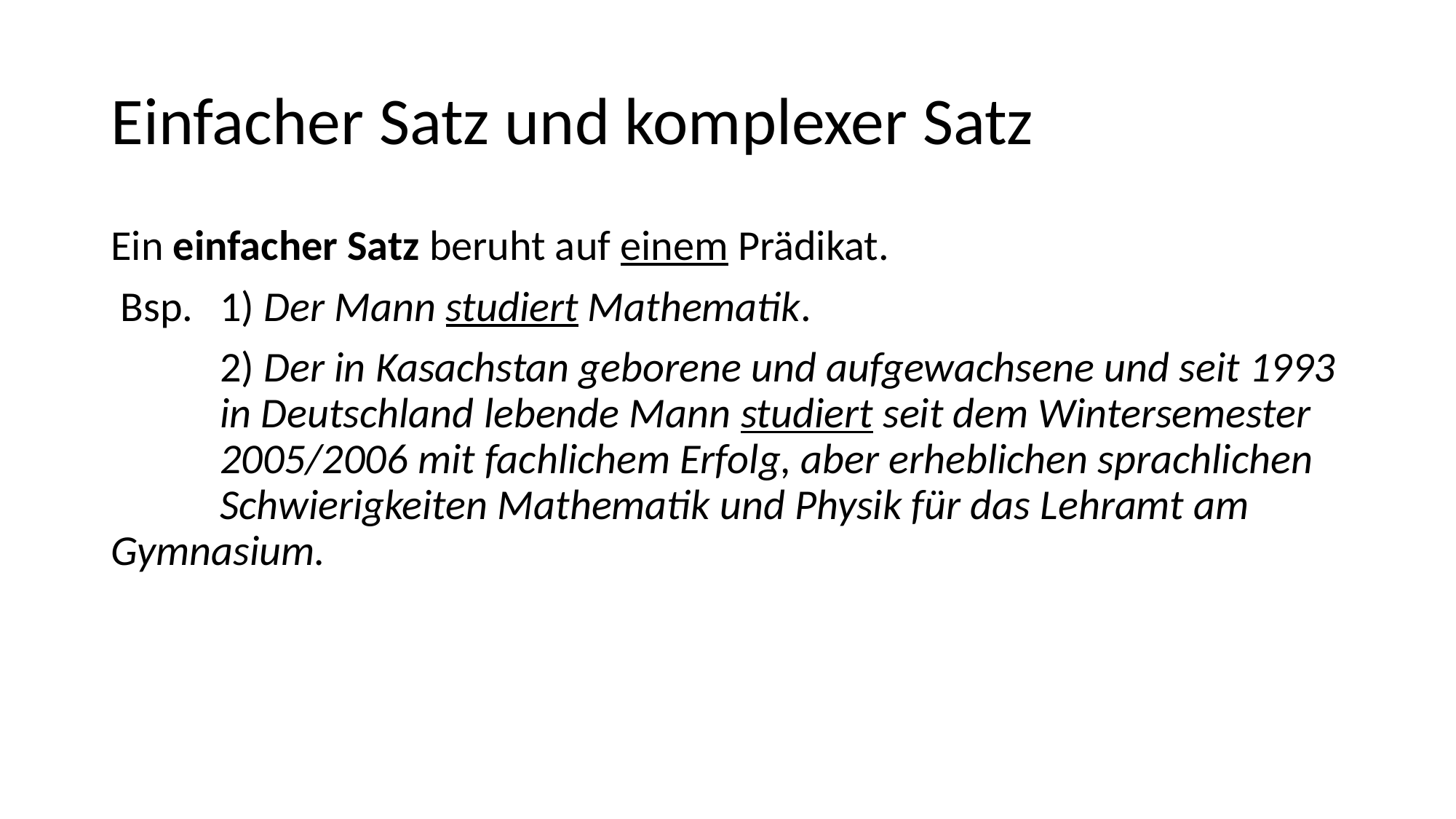

# Einfacher Satz und komplexer Satz
Ein einfacher Satz beruht auf einem Prädikat.
 Bsp. 	1) Der Mann studiert Mathematik.
	2) Der in Kasachstan geborene und aufgewachsene und seit 1993 	in Deutschland lebende Mann studiert seit dem Wintersemester 	2005/2006 mit fachlichem Erfolg, aber erheblichen sprachlichen 	Schwierigkeiten Mathematik und Physik für das Lehramt am 	Gymnasium.